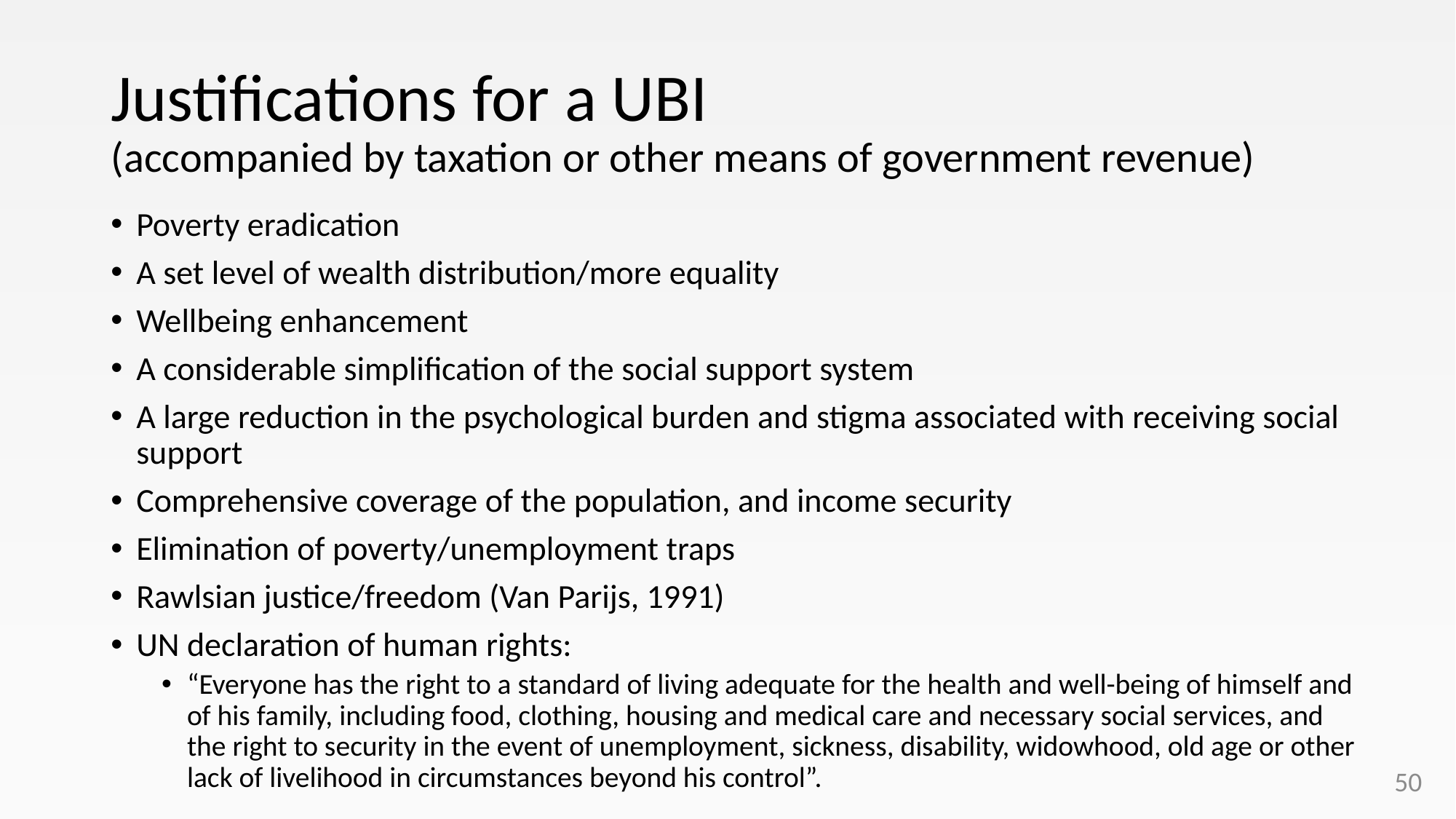

# Justifications for a UBI (accompanied by taxation or other means of government revenue)
Poverty eradication
A set level of wealth distribution/more equality
Wellbeing enhancement
A considerable simplification of the social support system
A large reduction in the psychological burden and stigma associated with receiving social support
Comprehensive coverage of the population, and income security
Elimination of poverty/unemployment traps
Rawlsian justice/freedom (Van Parijs, 1991)
UN declaration of human rights:
“Everyone has the right to a standard of living adequate for the health and well-being of himself and of his family, including food, clothing, housing and medical care and necessary social services, and the right to security in the event of unemployment, sickness, disability, widowhood, old age or other lack of livelihood in circumstances beyond his control”.

50